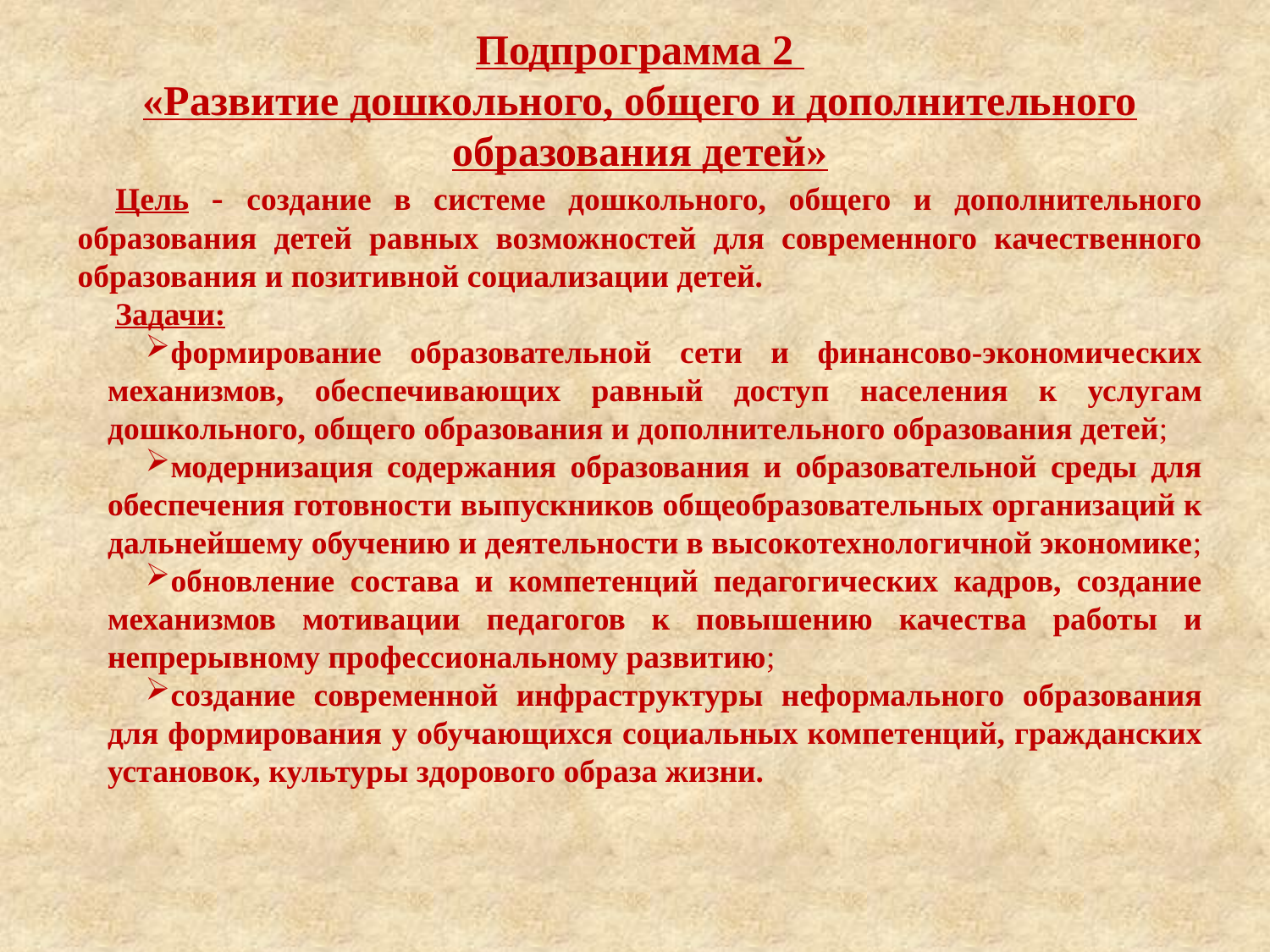

Подпрограмма 2
«Развитие дошкольного, общего и дополнительного образования детей»
Цель - создание в системе дошкольного, общего и дополнительного образования детей равных возможностей для современного качественного образования и позитивной социализации детей.
Задачи:
формирование образовательной сети и финансово-экономических механизмов, обеспечивающих равный доступ населения к услугам дошкольного, общего образования и дополнительного образования детей;
модернизация содержания образования и образовательной среды для обеспечения готовности выпускников общеобразовательных организаций к дальнейшему обучению и деятельности в высокотехнологичной экономике;
обновление состава и компетенций педагогических кадров, создание механизмов мотивации педагогов к повышению качества работы и непрерывному профессиональному развитию;
создание современной инфраструктуры неформального образования для формирования у обучающихся социальных компетенций, гражданских установок, культуры здорового образа жизни.